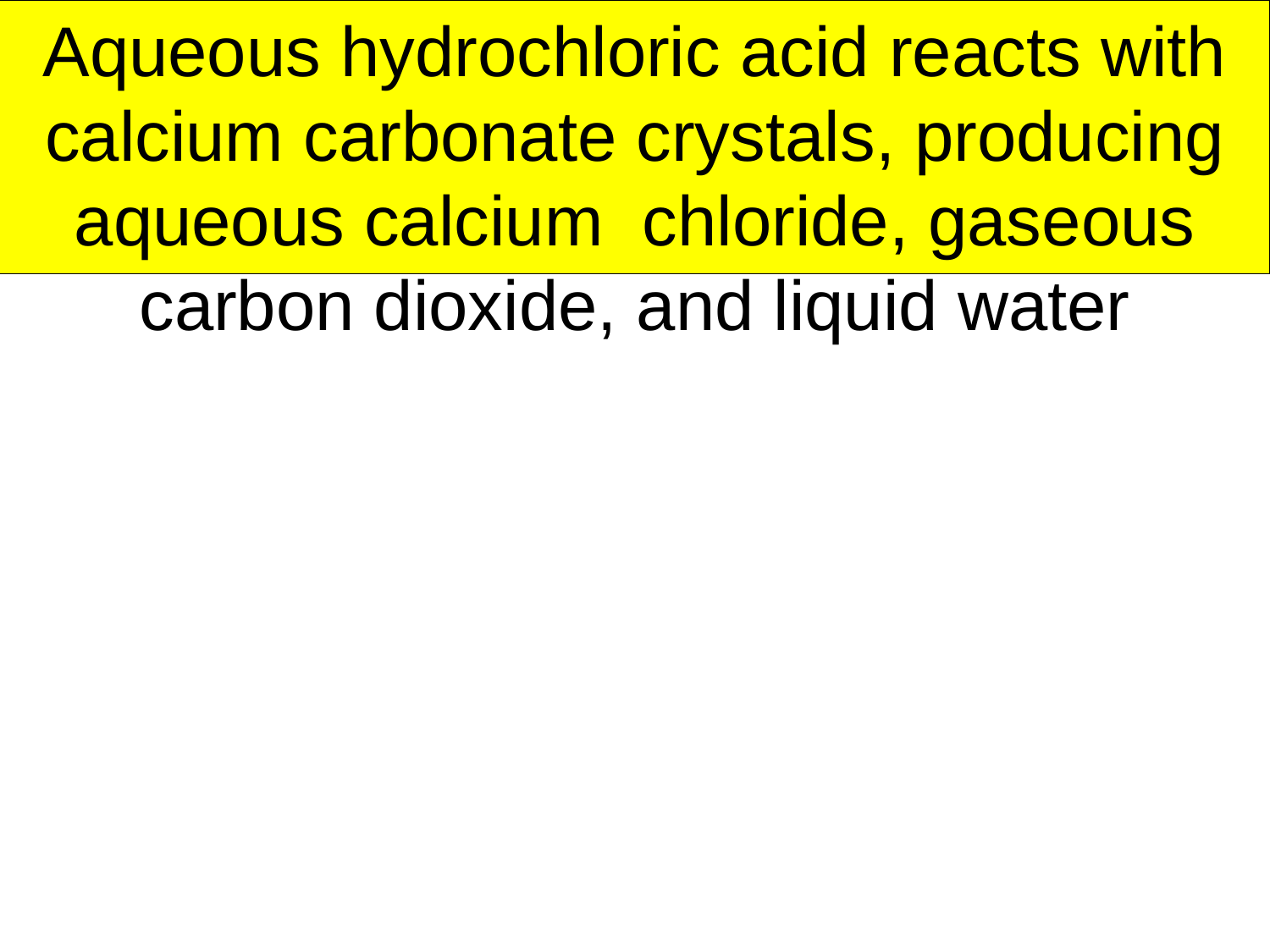

Aqueous hydrochloric acid reacts with calcium carbonate crystals, producing aqueous calcium  chloride, gaseous carbon dioxide, and liquid water